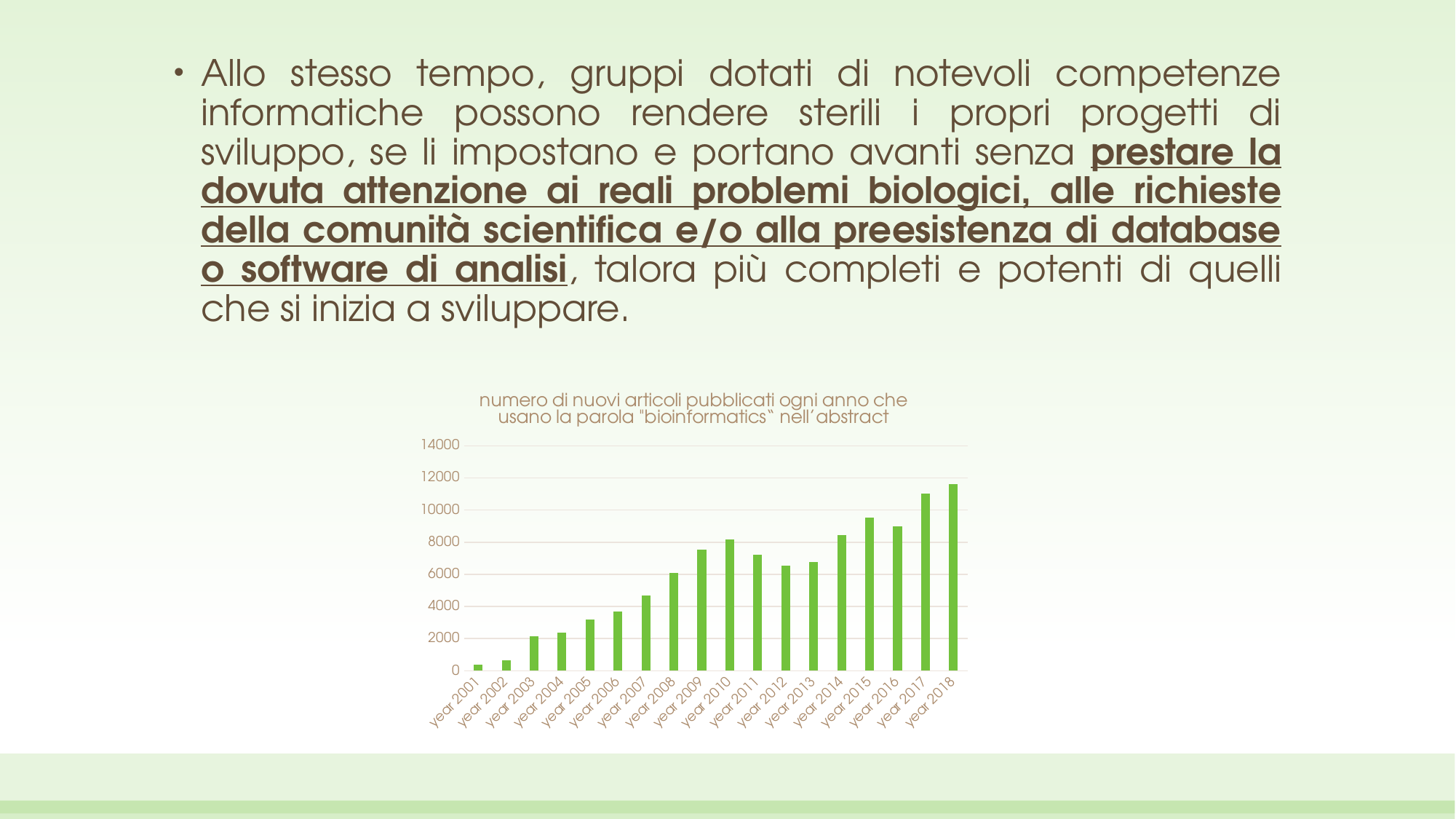

Allo stesso tempo, gruppi dotati di notevoli competenze informatiche possono rendere sterili i propri progetti di sviluppo, se li impostano e portano avanti senza prestare la dovuta attenzione ai reali problemi biologici, alle richieste della comunità scientifica e/o alla preesistenza di database o software di analisi, talora più completi e potenti di quelli che si inizia a sviluppare.

### Chart: numero di nuovi articoli pubblicati ogni anno che usano la parola "bioinformatics“ nell’abstract

| Category |  |
|---|---|
| year 2001 | 402.0 |
| year 2002 | 632.0 |
| year 2003 | 2126.0 |
| year 2004 | 2356.0 |
| year 2005 | 3169.0 |
| year 2006 | 3688.0 |
| year 2007 | 4667.0 |
| year 2008 | 6076.0 |
| year 2009 | 7551.0 |
| year 2010 | 8159.0 |
| year 2011 | 7218.0 |
| year 2012 | 6562.0 |
| year 2013 | 6760.0 |
| year 2014 | 8434.0 |
| year 2015 | 9531.0 |
| year 2016 | 9004.0 |
| year 2017 | 11035.0 |
| year 2018 | 11603.0 |